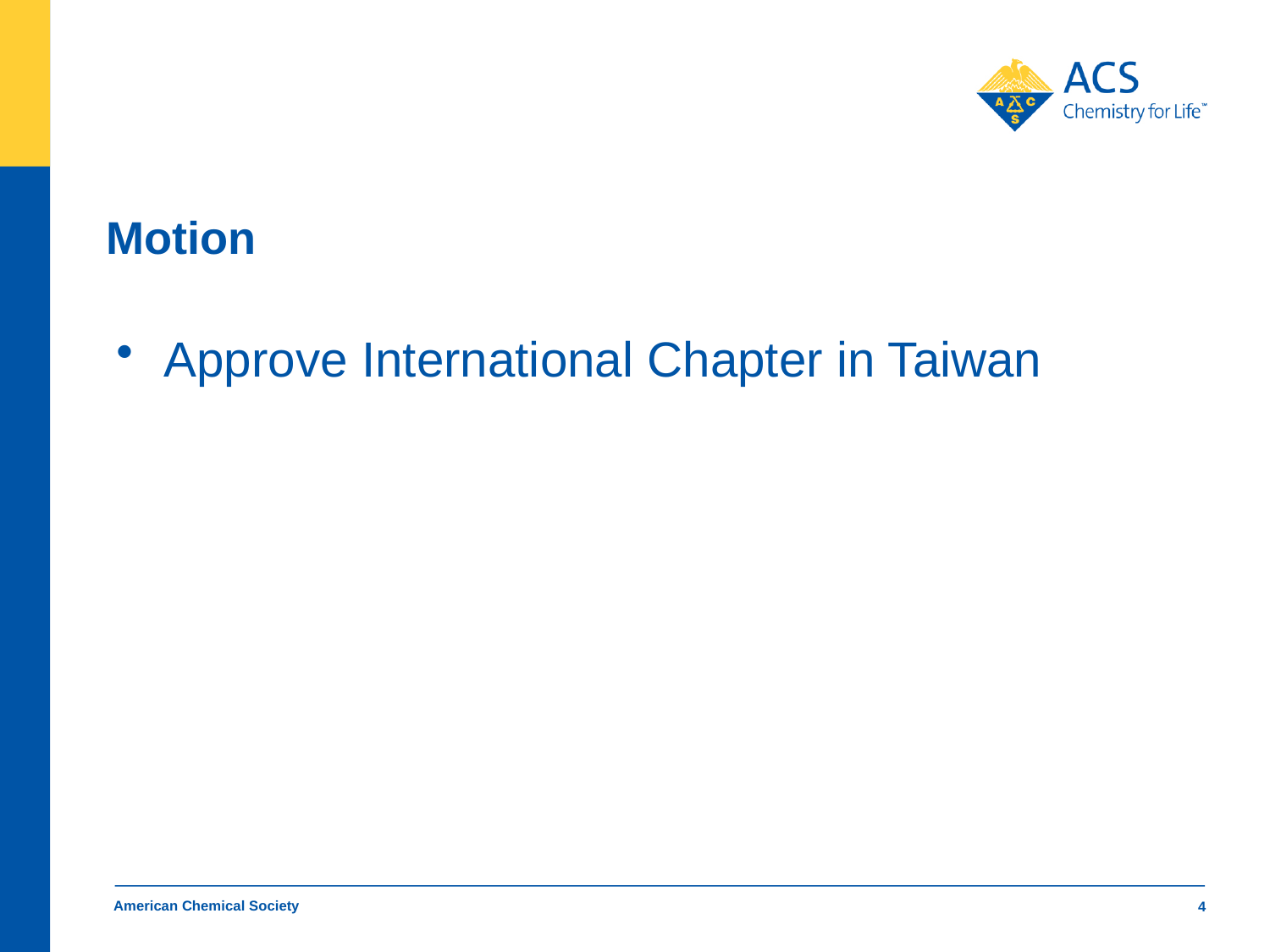

# Motion
Approve International Chapter in Taiwan
American Chemical Society
4